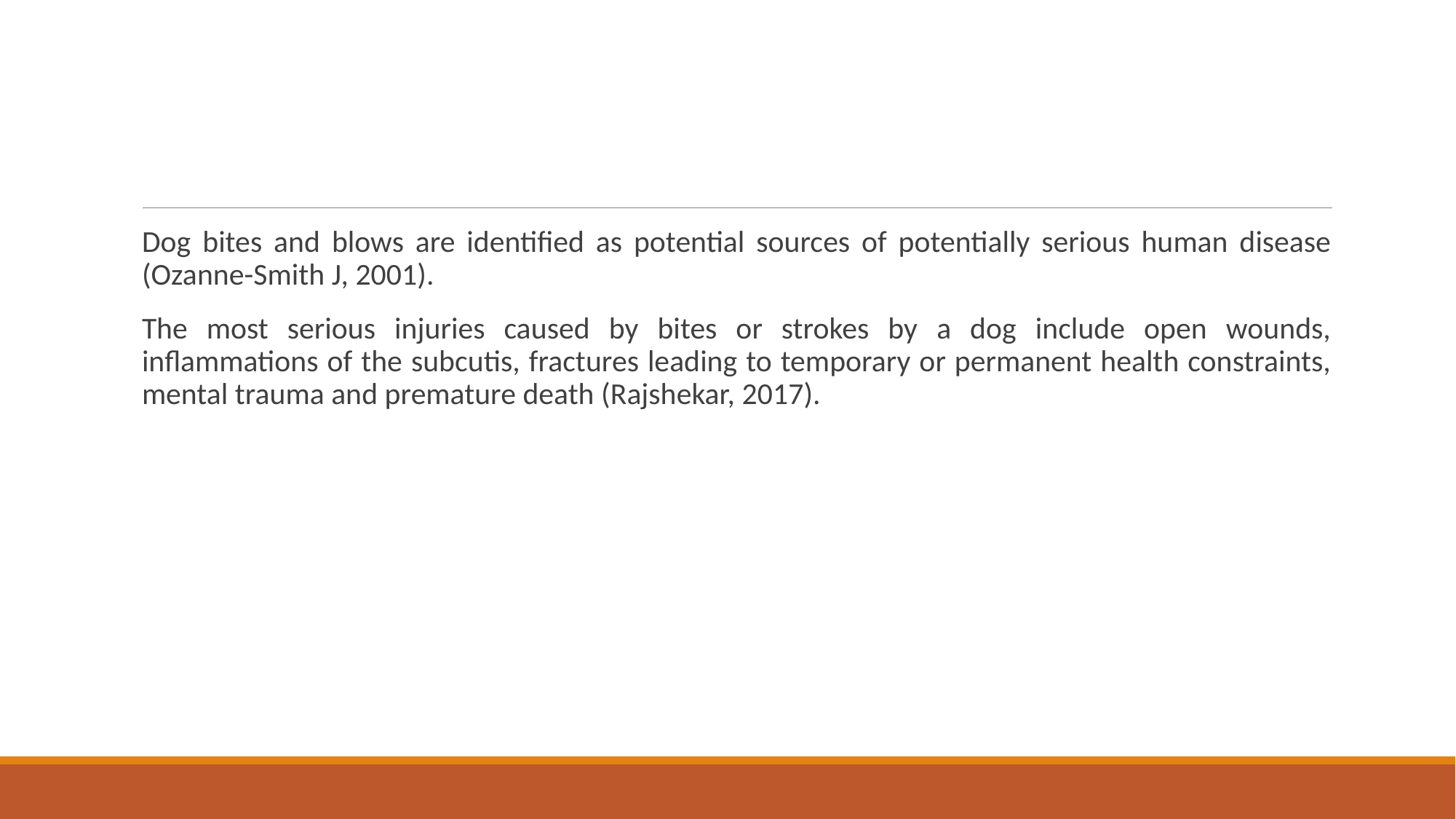

#
Dog bites and blows are identified as potential sources of potentially serious human disease (Ozanne-Smith J, 2001).
The most serious injuries caused by bites or strokes by a dog include open wounds, inflammations of the subcutis, fractures leading to temporary or permanent health constraints, mental trauma and premature death (Rajshekar, 2017).